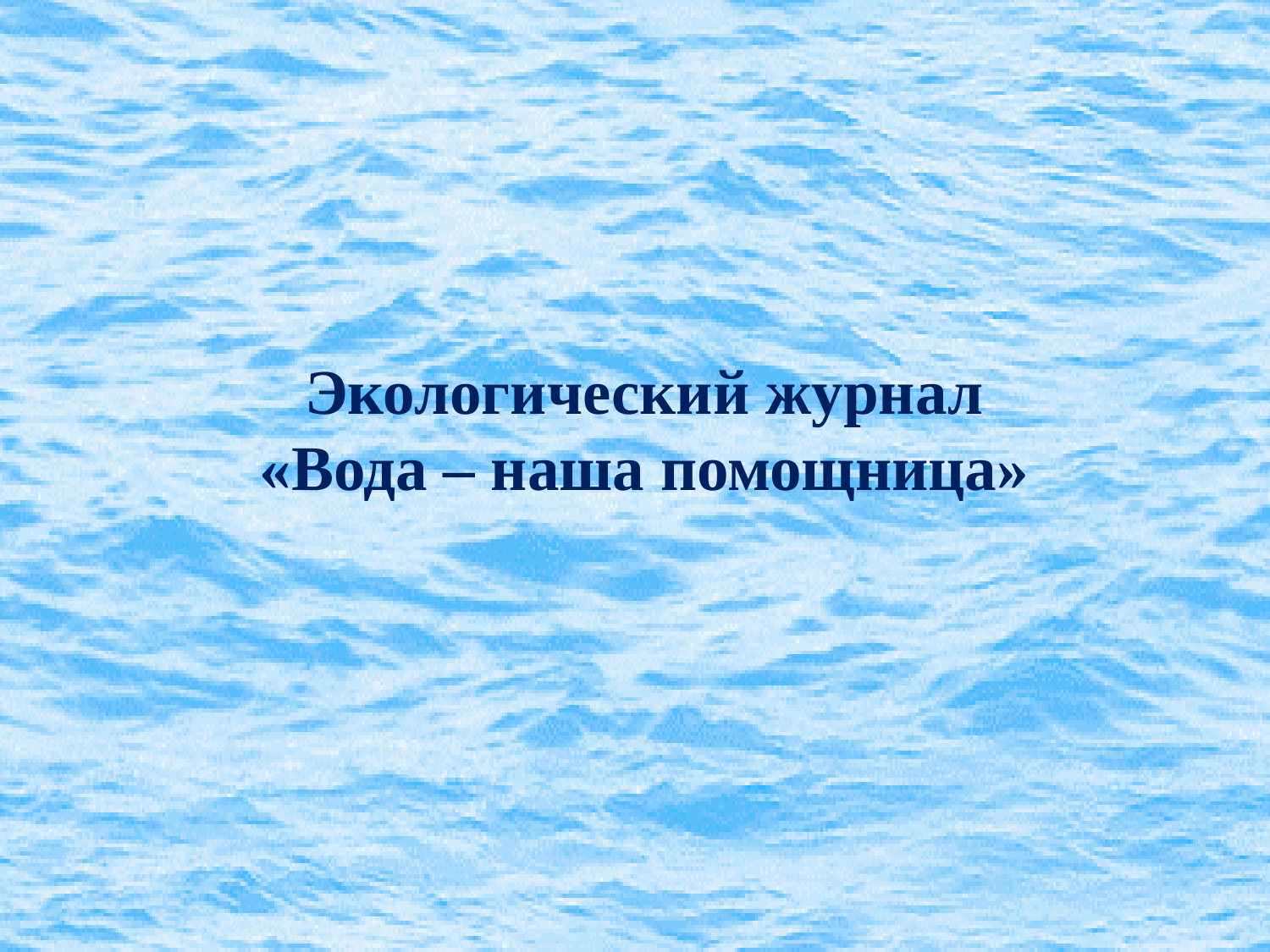

# Экологический журнал «Вода – наша помощница»